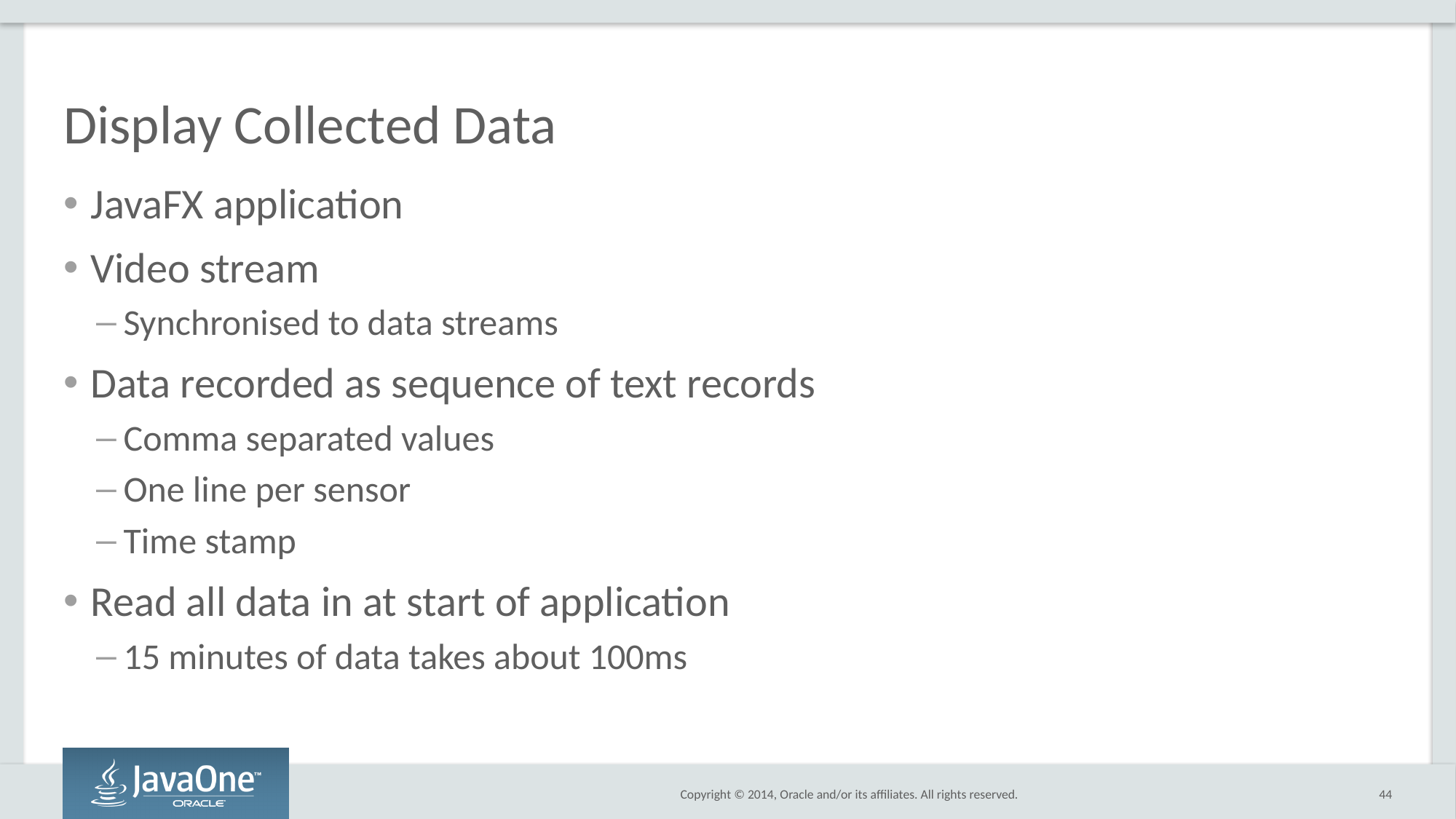

# Display Collected Data
JavaFX application
Video stream
Synchronised to data streams
Data recorded as sequence of text records
Comma separated values
One line per sensor
Time stamp
Read all data in at start of application
15 minutes of data takes about 100ms
44